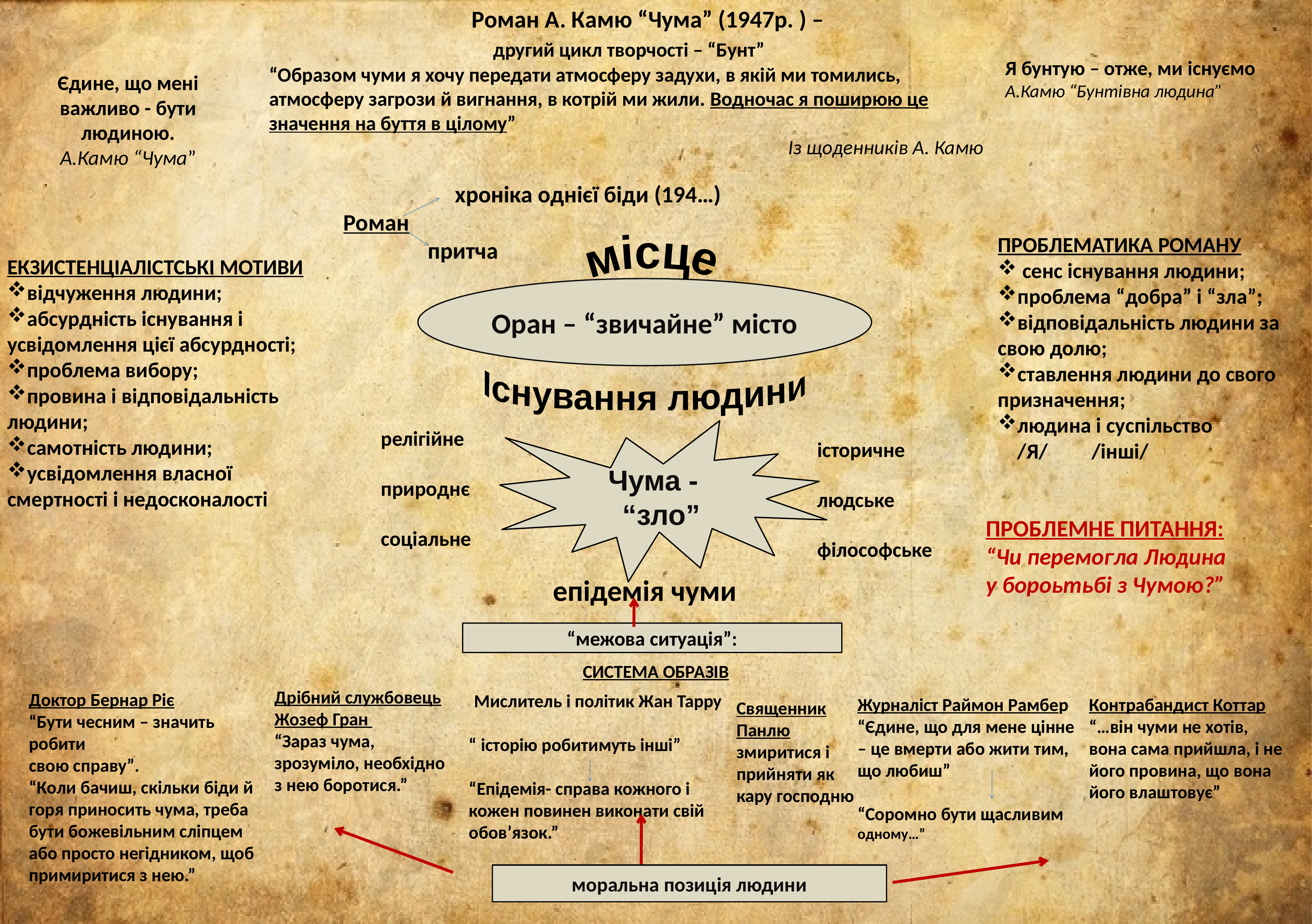

Роман А. Камю “Чума” (1947р. ) –
 другий цикл творчості – “Бунт”
“Образом чуми я хочу передати атмосферу задухи, в якій ми томились, атмосферу загрози й вигнання, в котрій ми жили. Водночас я поширюю це значення на буття в цілому”
Із щоденників А. Камю
Я бунтую – отже, ми існуємо
А.Камю “Бунтівна людина”
Єдине, що мені важливо - бути людиною.
А.Камю “Чума”

                     хроніка однієї біди (194…)
Роман
                  притча

ПРОБЛЕМАТИКА РОМАНУ
 сенс існування людини;
проблема “добра” і “зла”;
відповідальність людини за свою долю;
ставлення людини до свого призначення;
людина і суспільство
    /Я/ 	/інші/

ЕКЗИСТЕНЦІАЛІСТСЬКІ МОТИВИ
відчуження людини;
абсурдність існування і усвідомлення цієї абсурдності;
проблема вибору;
провина і відповідальність людини;
самотність людини;
усвідомлення власної смертності і недосконалості

місце

Оран – “звичайне” місто
Існування людини
Чума -   “зло”
релігійне

природнє

соціальне

історичне

людське

філософське
ПРОБЛЕМНЕ ПИТАННЯ:
“Чи перемогла Людина у бороьтьбі з Чумою?”
епідемія чуми
“межова ситуація”:
СИСТЕМА ОБРАЗІВ
Дрібний службовець Жозеф Гран
“Зараз чума, зрозуміло, необхідно з нею боротися.”
Доктор Бернар Ріє
“Бути чесним – значить робити
свою справу”.
“Коли бачиш, скільки біди й горя приносить чума, треба бути божевільним сліпцем або просто негідником, щоб примиритися з нею.”

 Мислитель і політик Жан Тарру

“ історію робитимуть інші”

“Епідемія- справа кожного і кожен повинен виконати свій обов’язок.”
Журналіст Раймон Рамбер
“Єдине, що для мене цінне – це вмерти або жити тим, що любиш”

“Соромно бути щасливим одному…”
Контрабандист Коттар
“…він чуми не хотів, вона сама прийшла, і не його провина, що вона його влаштовує”
Священник Панлю
змиритися і прийняти як кару господню
моральна позиція людини